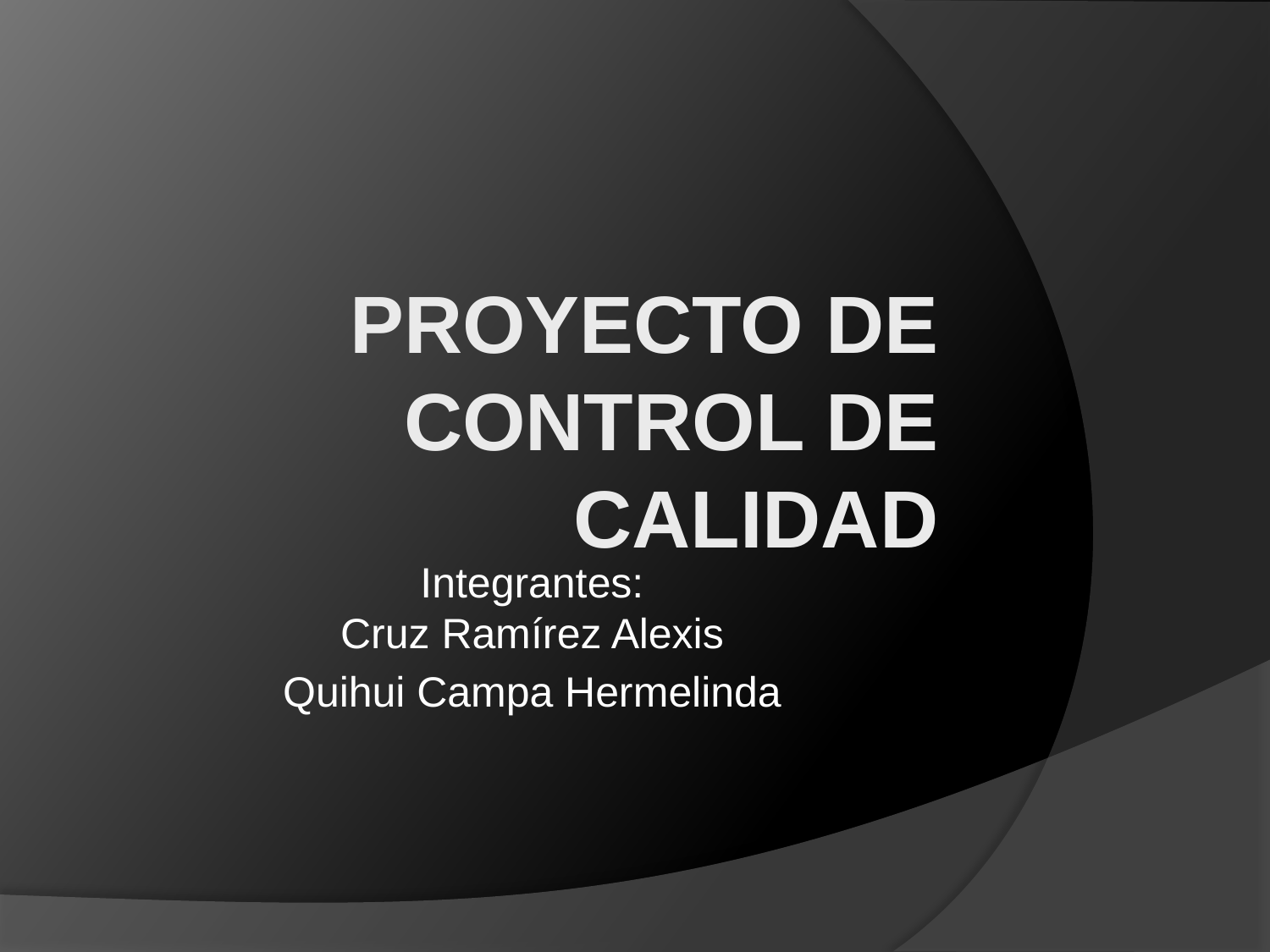

# Proyecto de control de calidad
Integrantes:
Cruz Ramírez Alexis
Quihui Campa Hermelinda